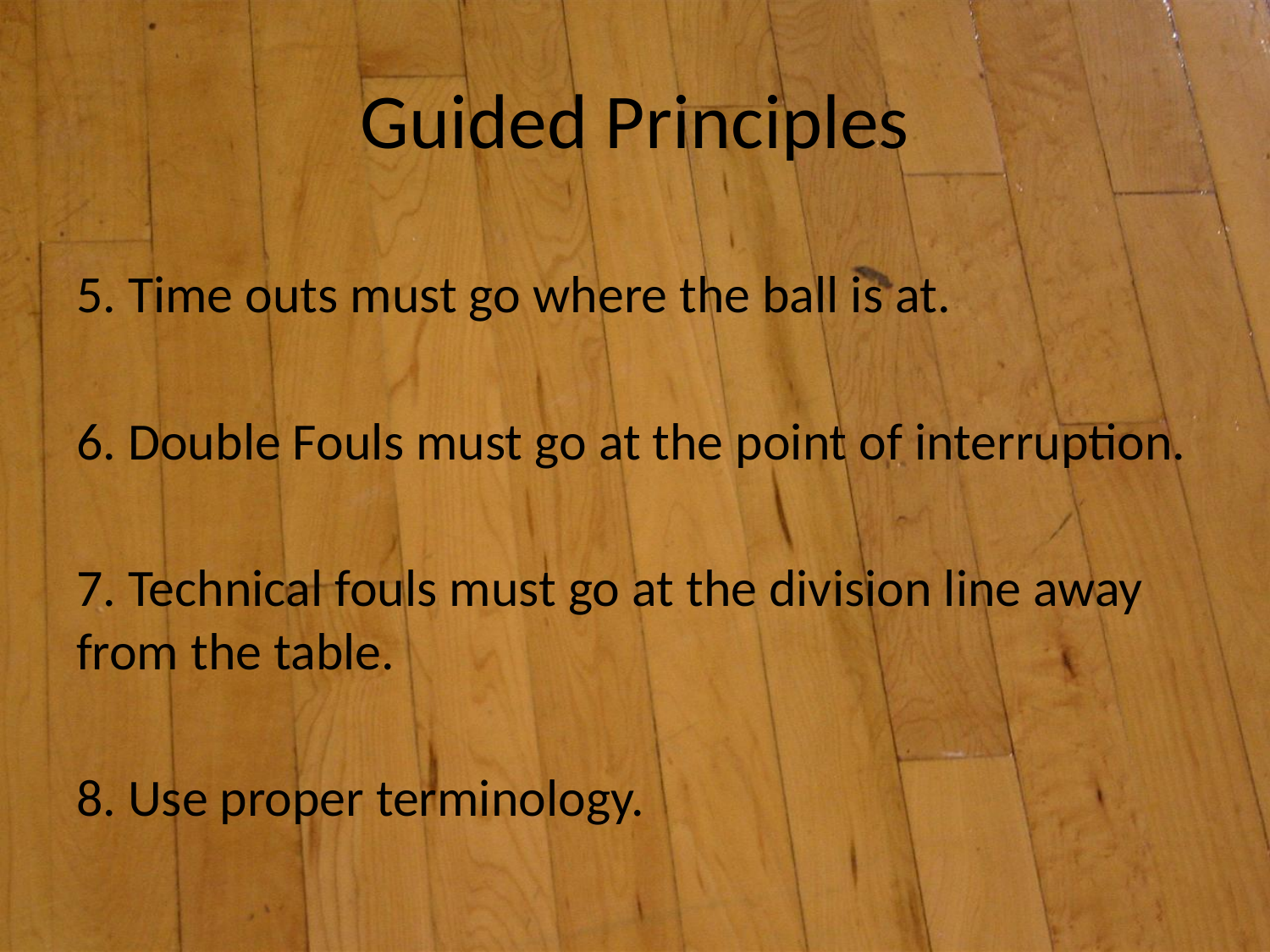

# Guided Principles
5. Time outs must go where the ball is at.

6. Double Fouls must go at the point of interruption.

7. Technical fouls must go at the division line away from the table.

8. Use proper terminology.